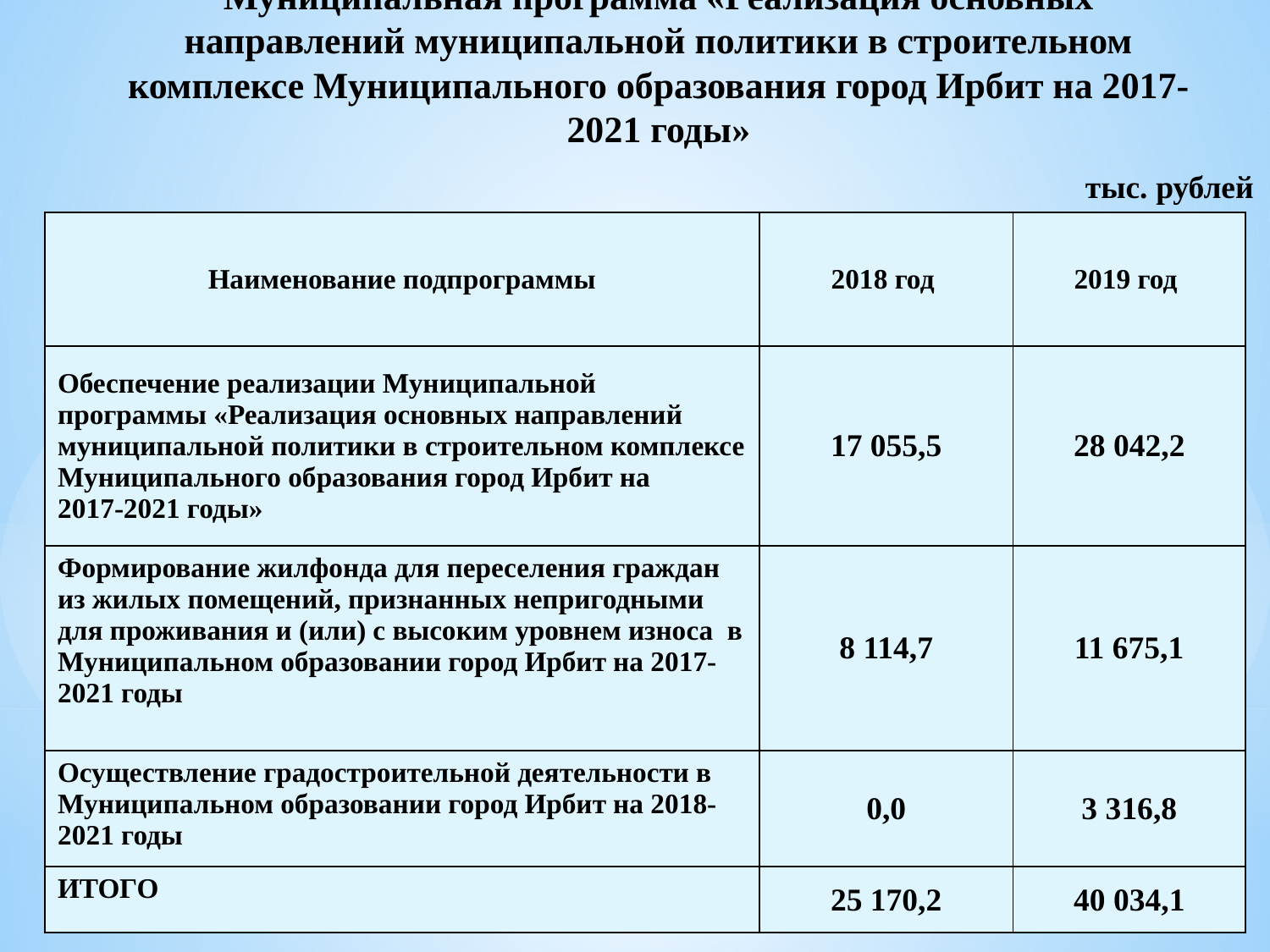

# Муниципальная программа «Реализация основных направлений муниципальной политики в строительном комплексе Муниципального образования город Ирбит на 2017-2021 годы»
тыс. рублей
| Наименование подпрограммы | 2018 год | 2019 год |
| --- | --- | --- |
| Обеспечение реализации Муниципальной программы «Реализация основных направлений муниципальной политики в строительном комплексе Муниципального образования город Ирбит на 2017-2021 годы» | 17 055,5 | 28 042,2 |
| Формирование жилфонда для переселения граждан из жилых помещений, признанных непригодными для проживания и (или) с высоким уровнем износа в Муниципальном образовании город Ирбит на 2017-2021 годы | 8 114,7 | 11 675,1 |
| Осуществление градостроительной деятельности в Муниципальном образовании город Ирбит на 2018-2021 годы | 0,0 | 3 316,8 |
| ИТОГО | 25 170,2 | 40 034,1 |